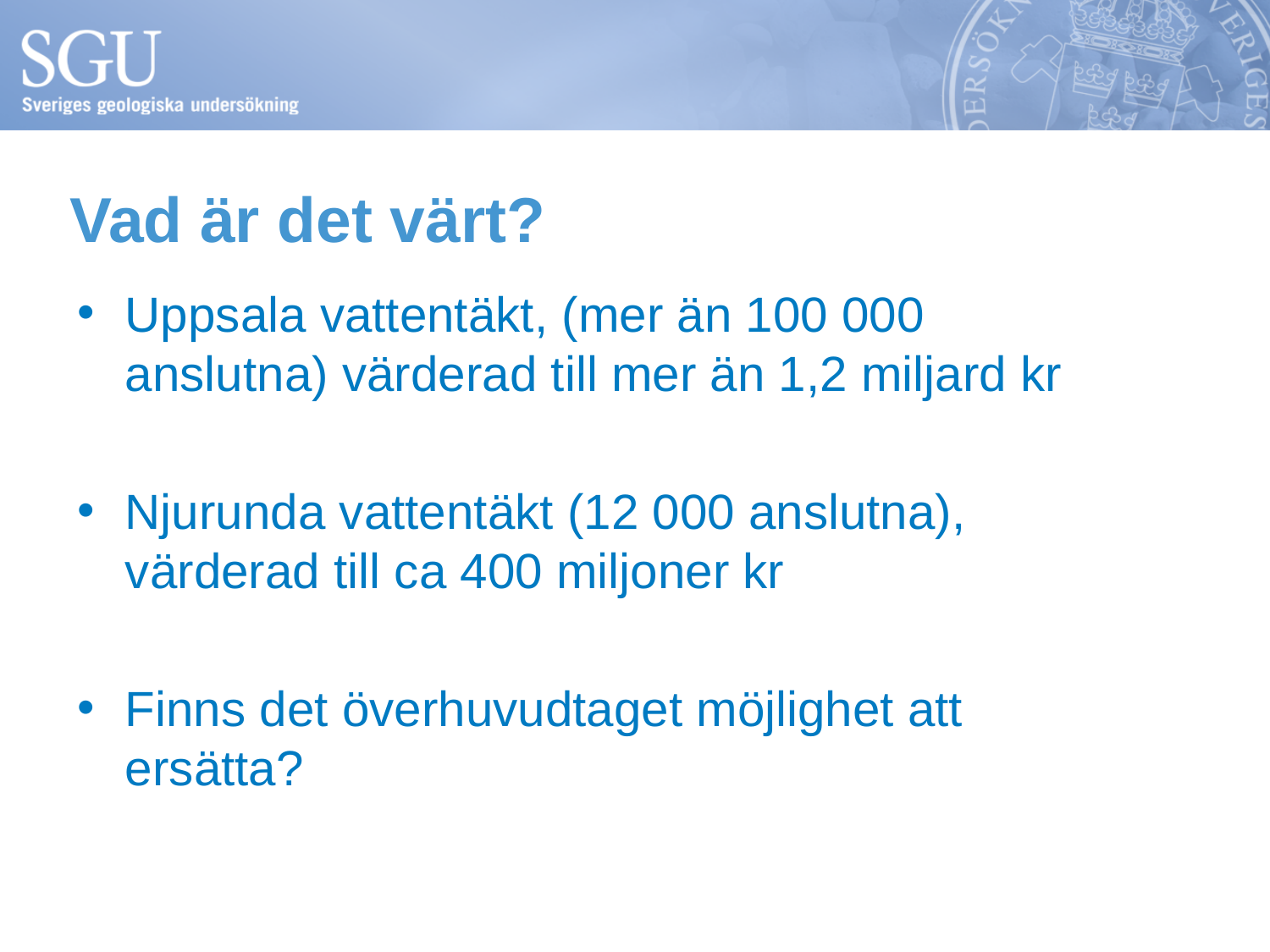

# Vad är det värt?
Uppsala vattentäkt, (mer än 100 000 anslutna) värderad till mer än 1,2 miljard kr

Njurunda vattentäkt (12 000 anslutna), värderad till ca 400 miljoner kr

Finns det överhuvudtaget möjlighet att ersätta?